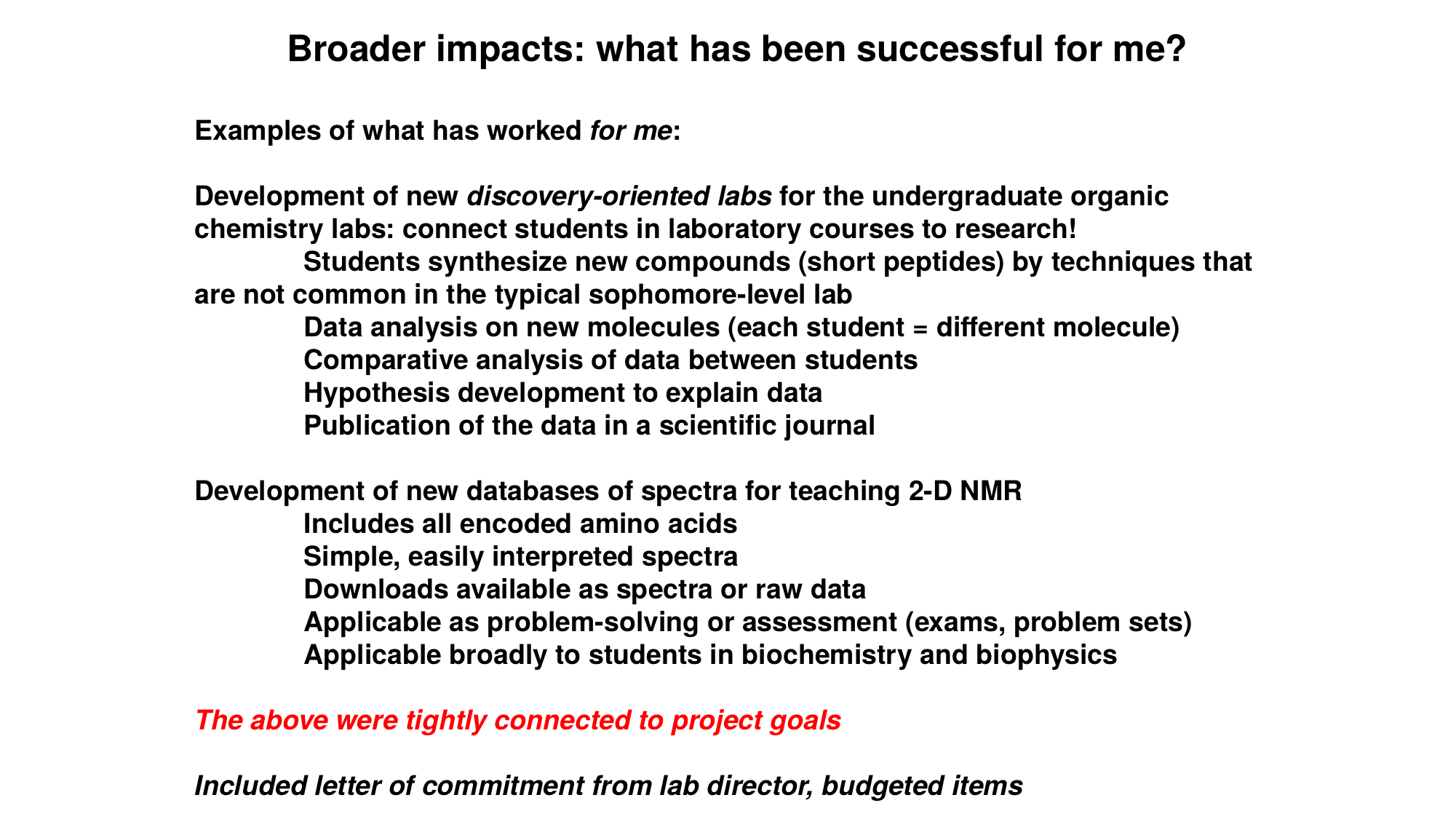

Broader impacts: what has been successful for me?
Examples of what has worked for me:

Development of new discovery-oriented labs for the undergraduate organic chemistry labs: connect students in laboratory courses to research!
	Students synthesize new compounds (short peptides) by techniques that are not common in the typical sophomore-level lab
	Data analysis on new molecules (each student = different molecule)
	Comparative analysis of data between students
	Hypothesis development to explain data
	Publication of the data in a scientific journal

Development of new databases of spectra for teaching 2-D NMR
	Includes all encoded amino acids
	Simple, easily interpreted spectra
	Downloads available as spectra or raw data
	Applicable as problem-solving or assessment (exams, problem sets)
	Applicable broadly to students in biochemistry and biophysics

The above were tightly connected to project goals

Included letter of commitment from lab director, budgeted items